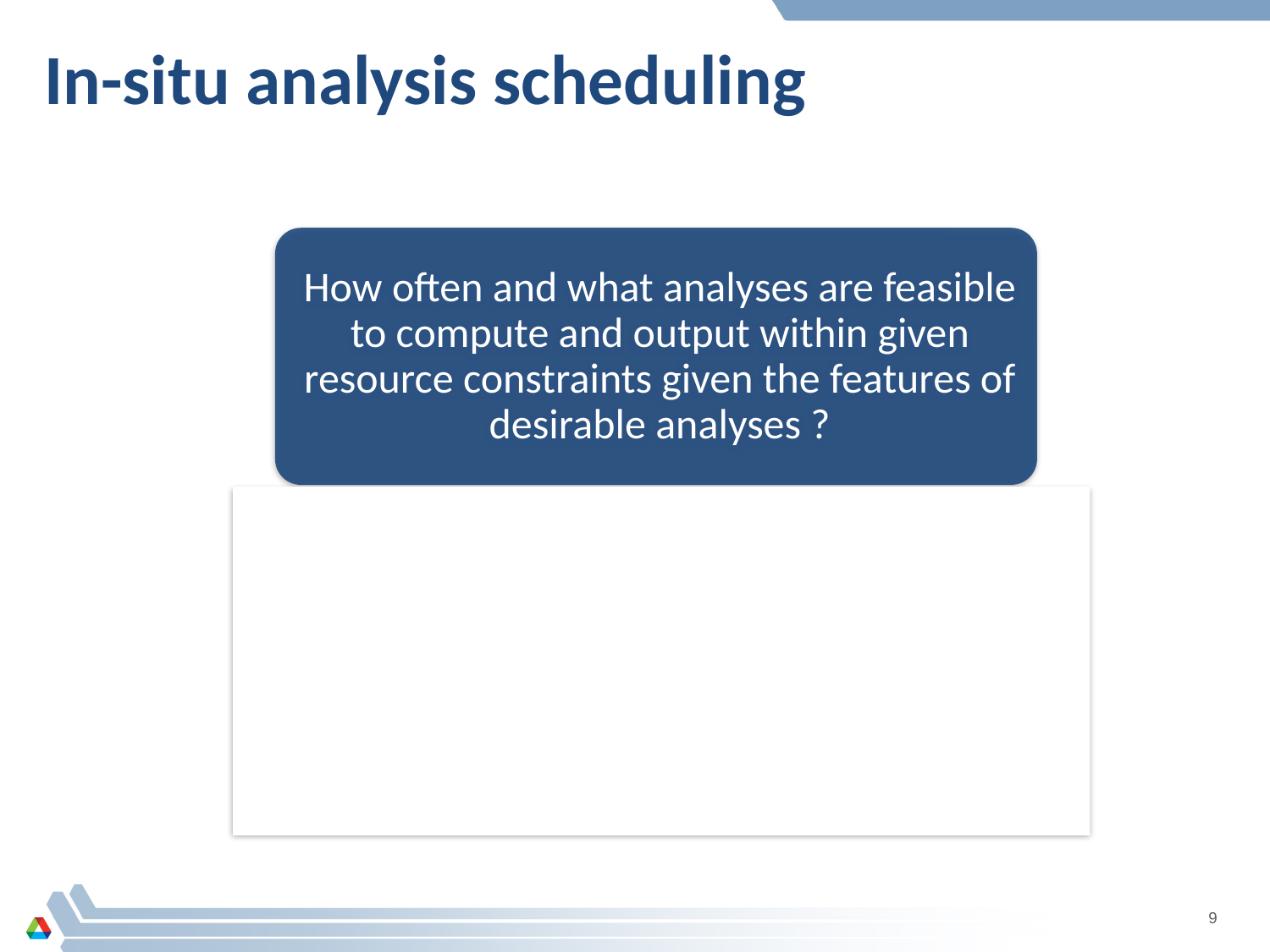

# In-situ analysis scheduling
How often and what analyses are feasible to compute and output within given resource constraints given the features of desirable analyses ?
Modeling in-situ analysis
Performance prediction

9